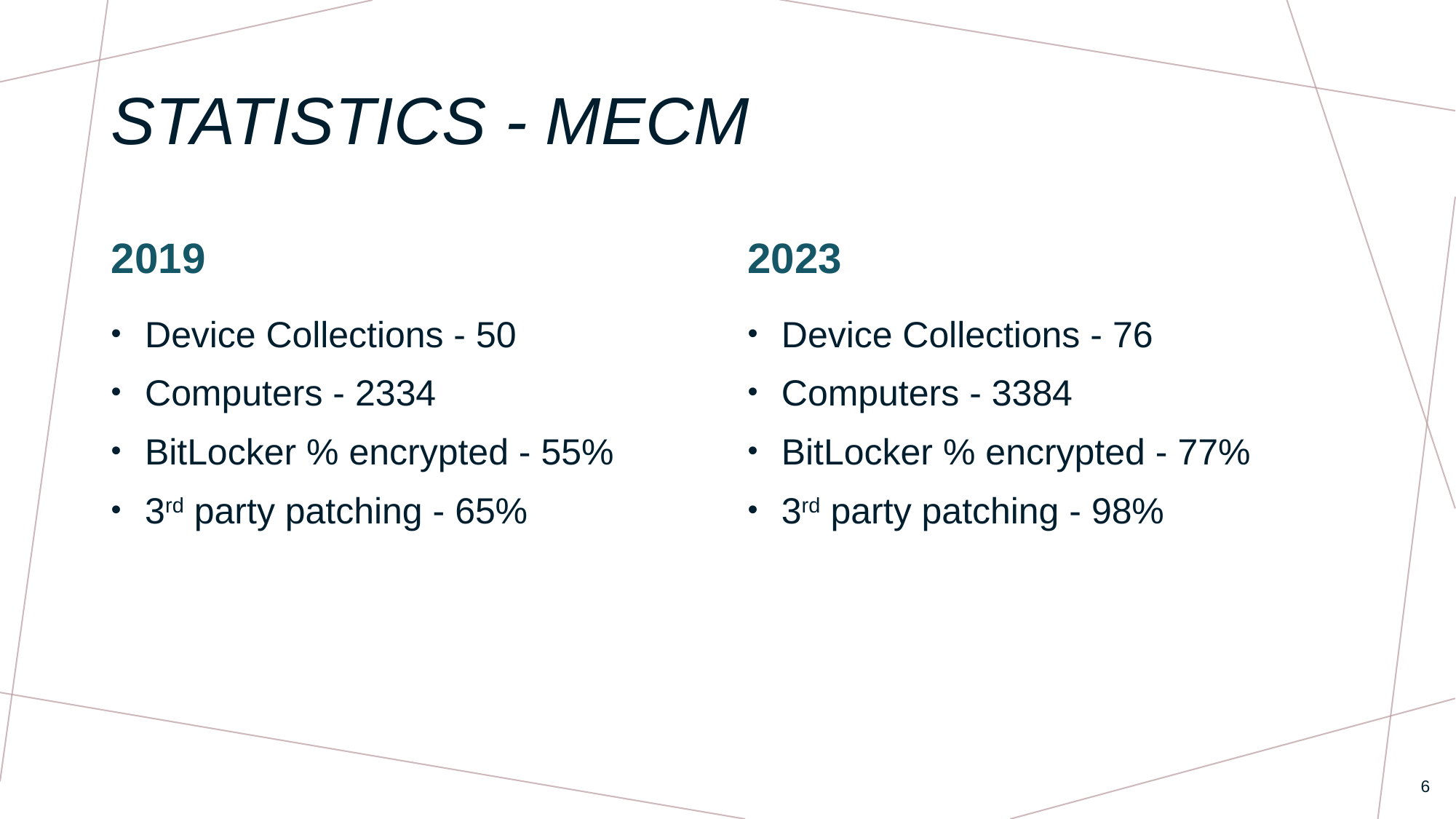

# Statistics - MECM
2019
2023
Device Collections - 50
Computers - 2334
BitLocker % encrypted - 55%
3rd party patching - 65%

Device Collections - 76
Computers - 3384
BitLocker % encrypted - 77%
3rd party patching - 98%

6